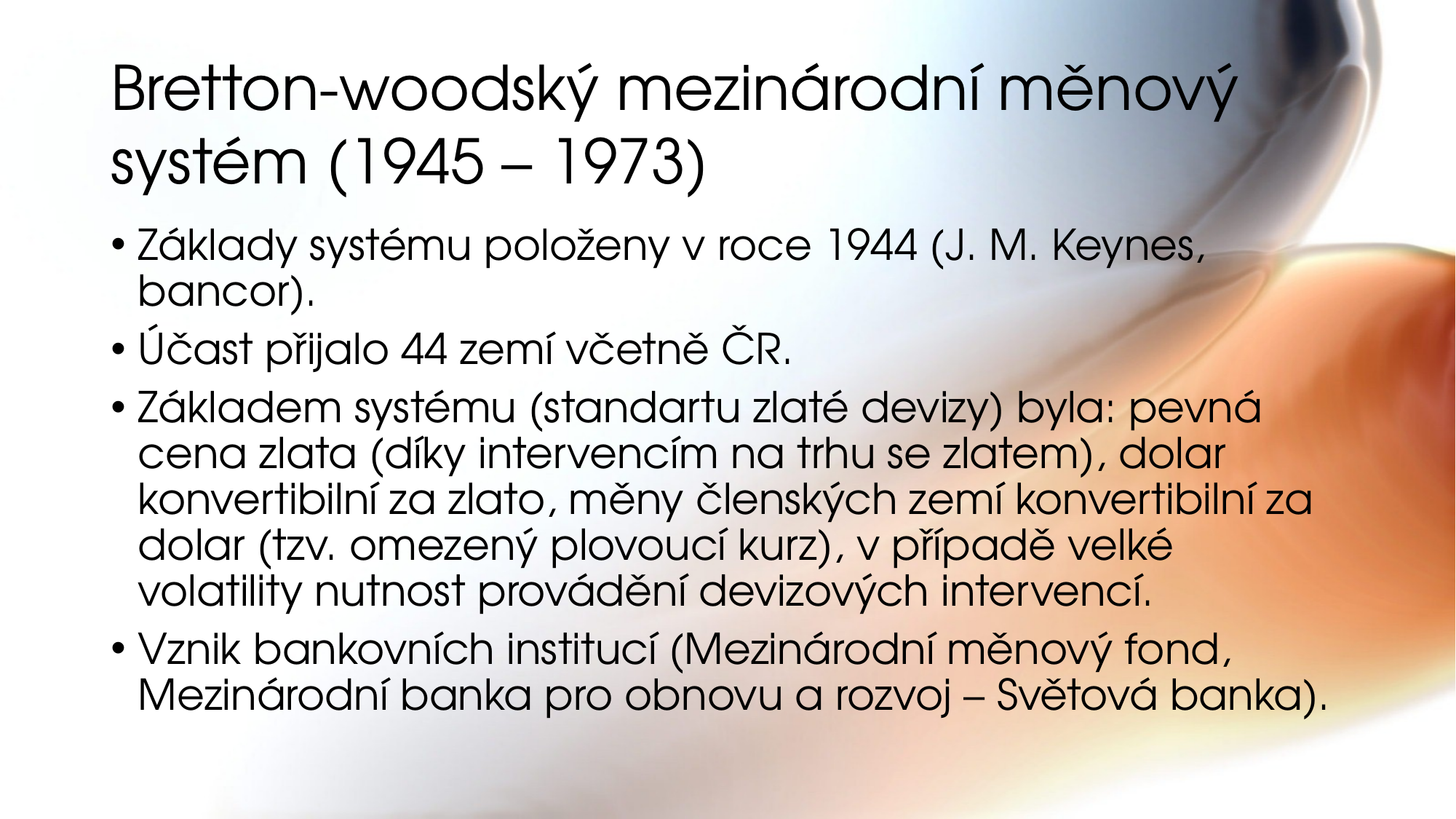

# Bretton-woodský mezinárodní měnový systém (1945 – 1973)
Základy systému položeny v roce 1944 (J. M. Keynes, bancor).
Účast přijalo 44 zemí včetně ČR.
Základem systému (standartu zlaté devizy) byla: pevná cena zlata (díky intervencím na trhu se zlatem), dolar konvertibilní za zlato, měny členských zemí konvertibilní za dolar (tzv. omezený plovoucí kurz), v případě velké volatility nutnost provádění devizových intervencí.
Vznik bankovních institucí (Mezinárodní měnový fond, Mezinárodní banka pro obnovu a rozvoj – Světová banka).